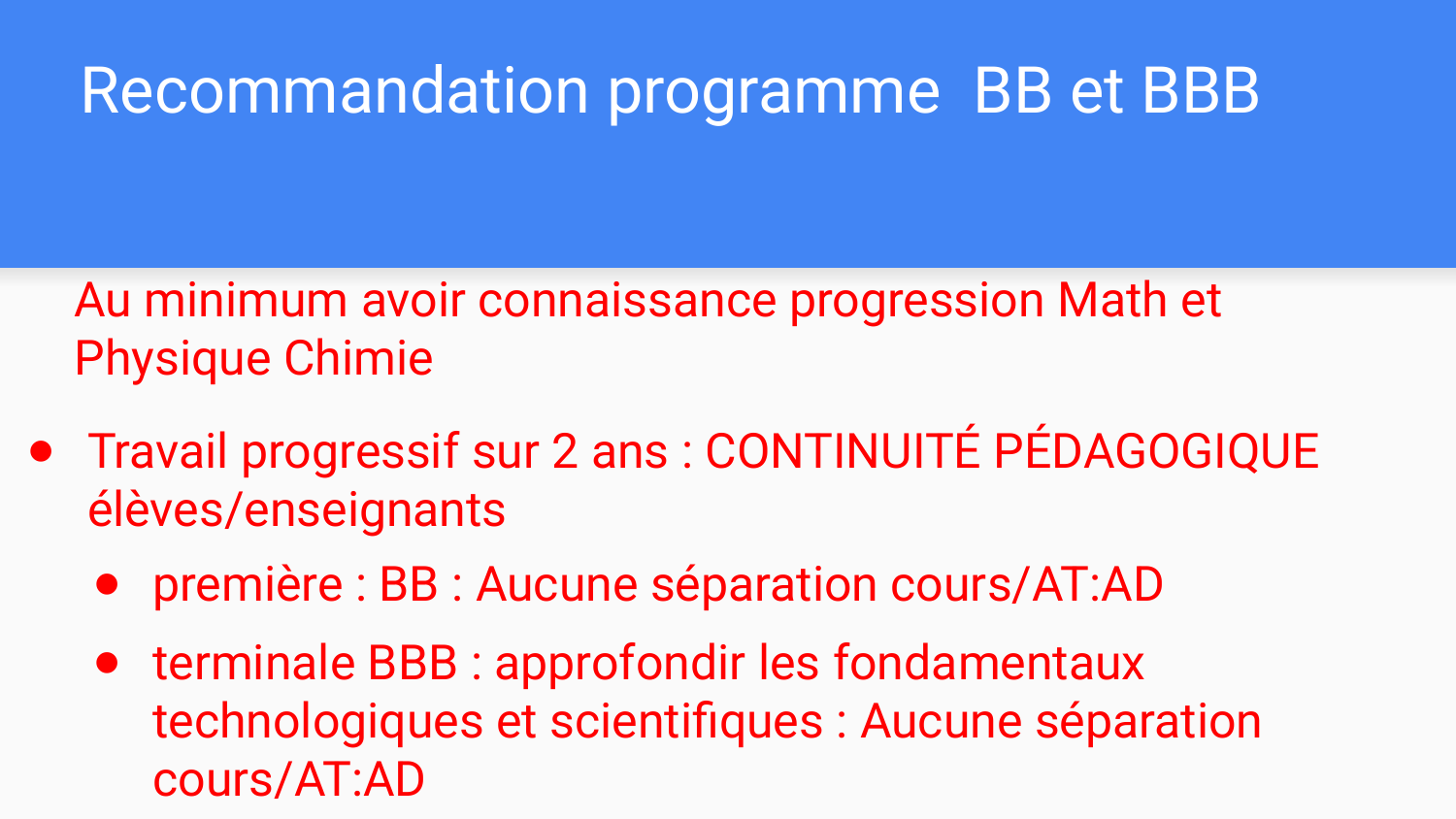

# Recommandation programme  BB et BBB
Au minimum avoir connaissance progression Math et Physique Chimie

Travail progressif sur 2 ans : CONTINUITÉ PÉDAGOGIQUE élèves/enseignants
première : BB : Aucune séparation cours/AT:AD
terminale BBB : approfondir les fondamentaux technologiques et scientifiques : Aucune séparation cours/AT:AD